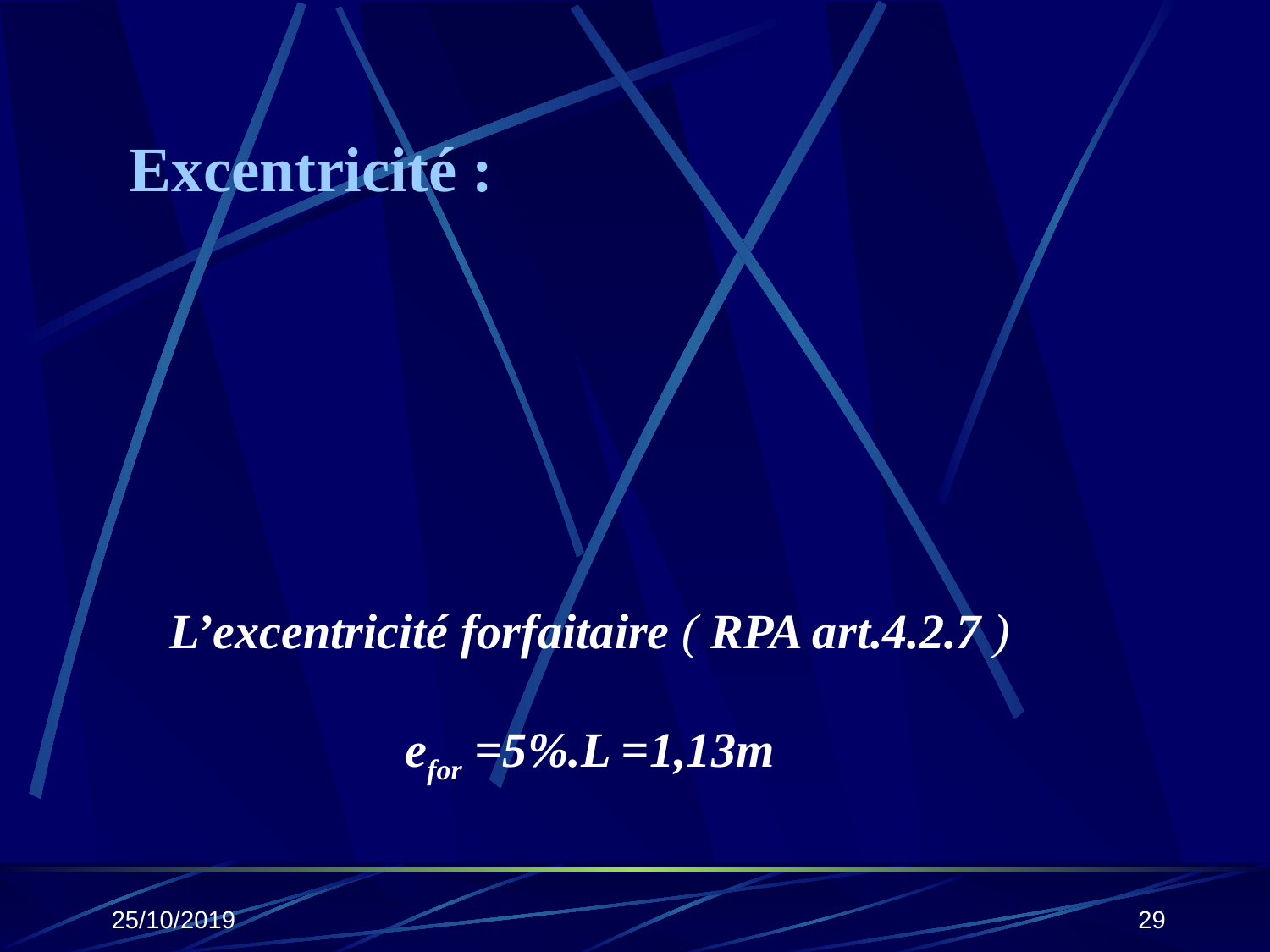

# Excentricité :

L’excentricité forfaitaire ( RPA art.4.2.7 )

efor =5%.L =1,13m
25/10/2019
29